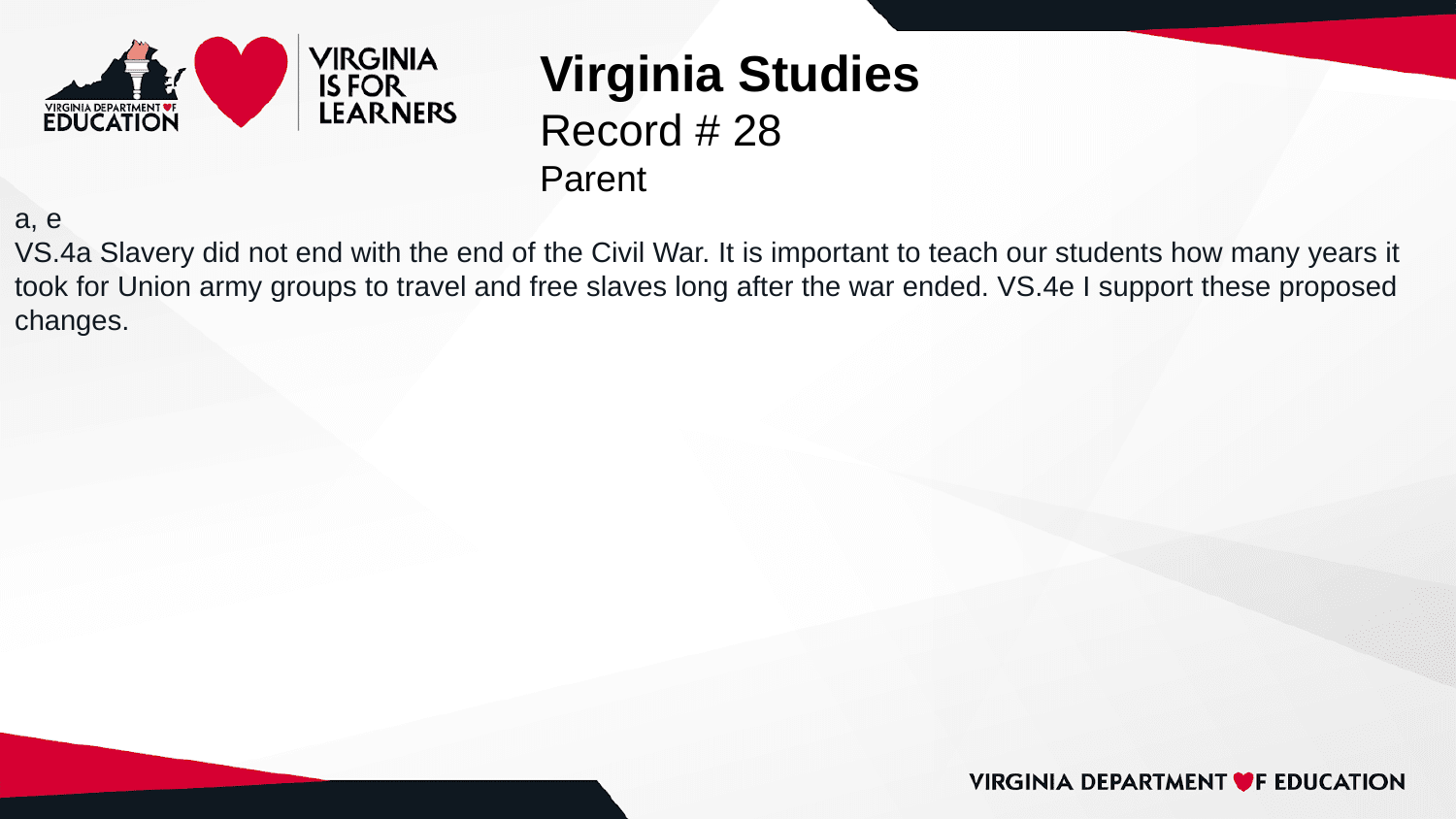

# Virginia Studies
Record # 28
Parent
a, e
VS.4a Slavery did not end with the end of the Civil War. It is important to teach our students how many years it took for Union army groups to travel and free slaves long after the war ended. VS.4e I support these proposed changes.